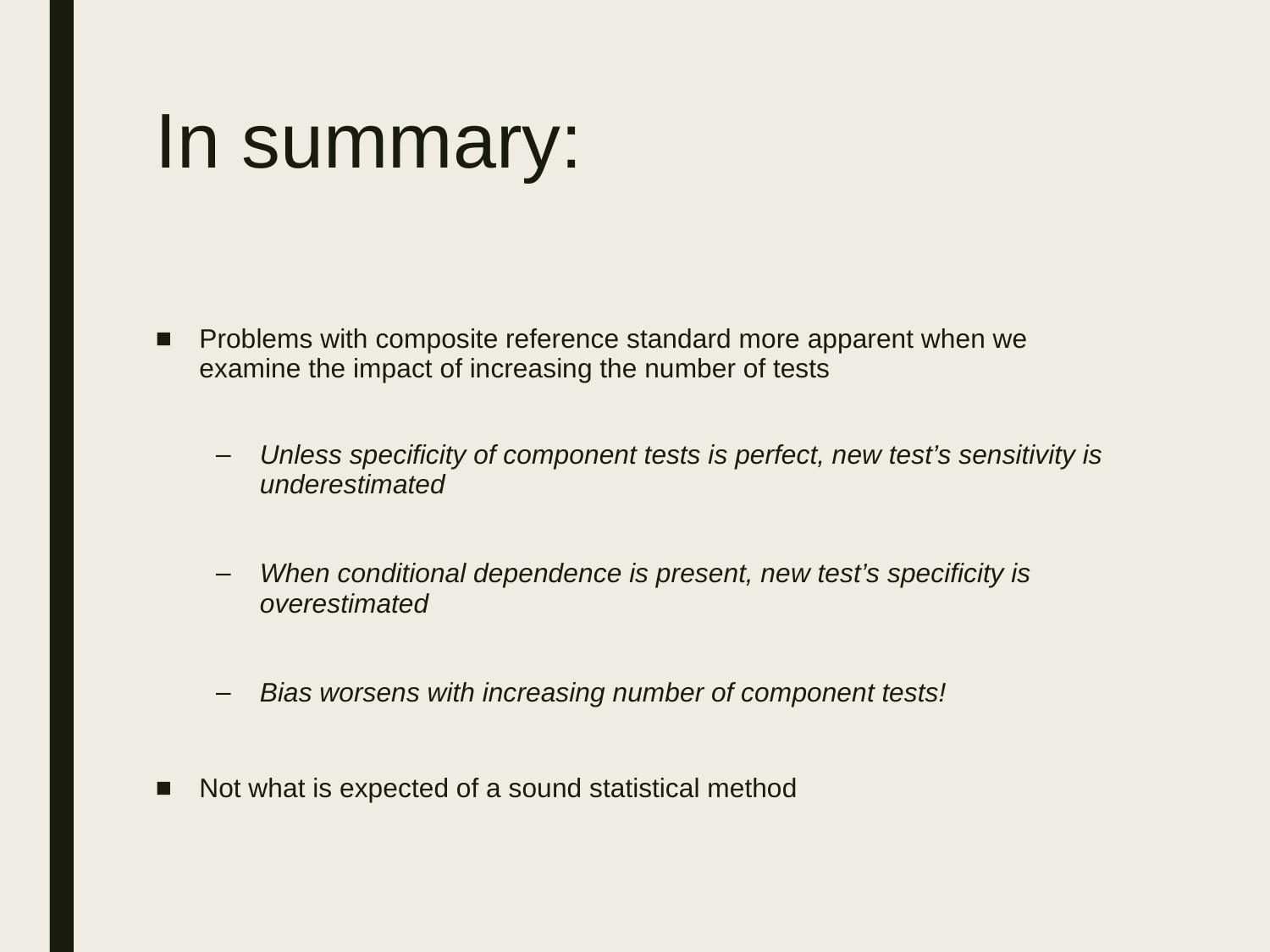

# In summary:
Problems with composite reference standard more apparent when we examine the impact of increasing the number of tests

Unless specificity of component tests is perfect, new test’s sensitivity is underestimated

When conditional dependence is present, new test’s specificity is overestimated

Bias worsens with increasing number of component tests!

Not what is expected of a sound statistical method